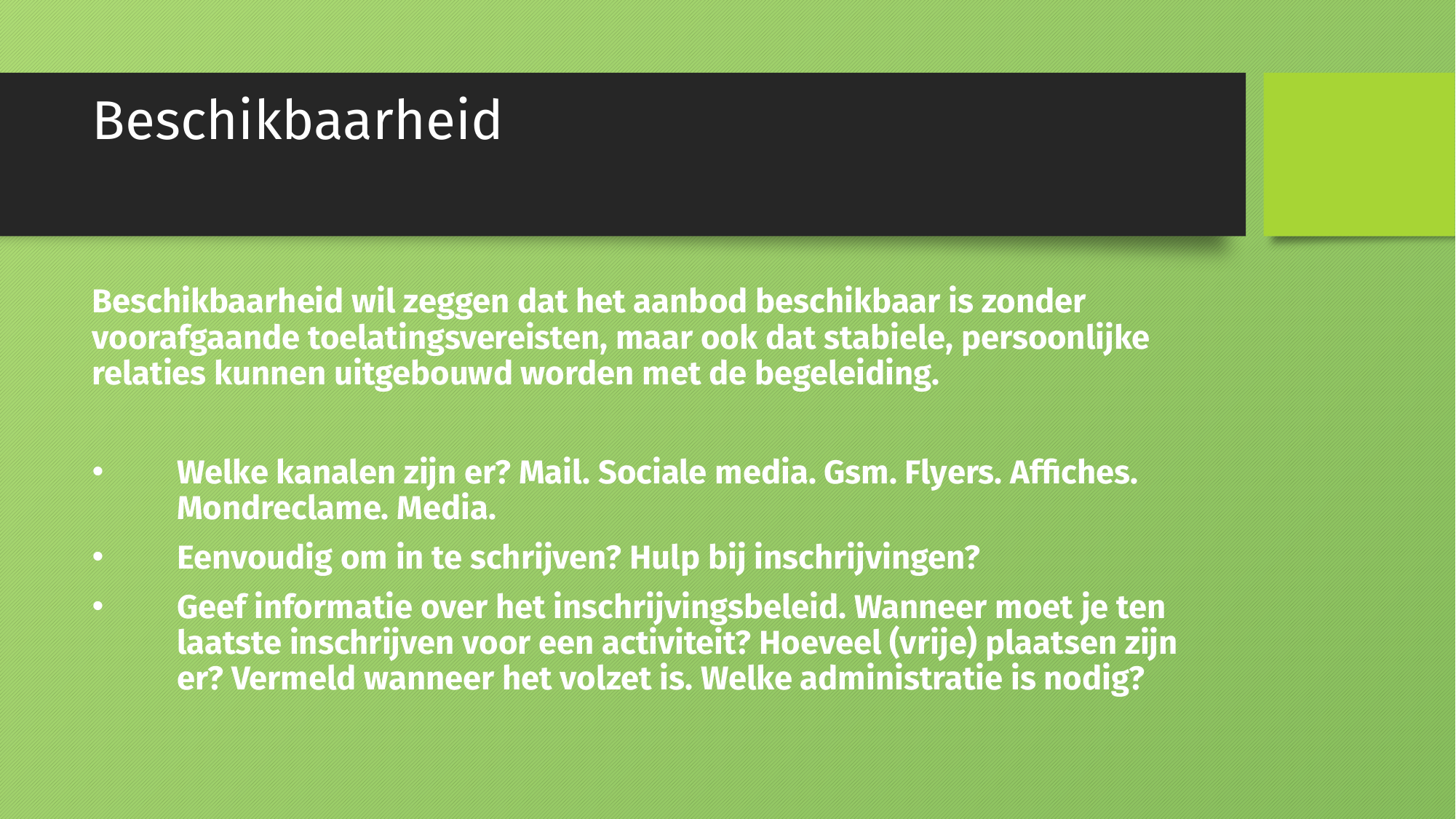

# Beschikbaarheid
Beschikbaarheid wil zeggen dat het aanbod beschikbaar is zonder voorafgaande toelatingsvereisten, maar ook dat stabiele, persoonlijke relaties kunnen uitgebouwd worden met de begeleiding.

Welke kanalen zijn er? Mail. Sociale media. Gsm. Flyers. Affiches. Mondreclame. Media.
Eenvoudig om in te schrijven? Hulp bij inschrijvingen?
Geef informatie over het inschrijvingsbeleid. Wanneer moet je ten laatste inschrijven voor een activiteit? Hoeveel (vrije) plaatsen zijn er? Vermeld wanneer het volzet is. Welke administratie is nodig?